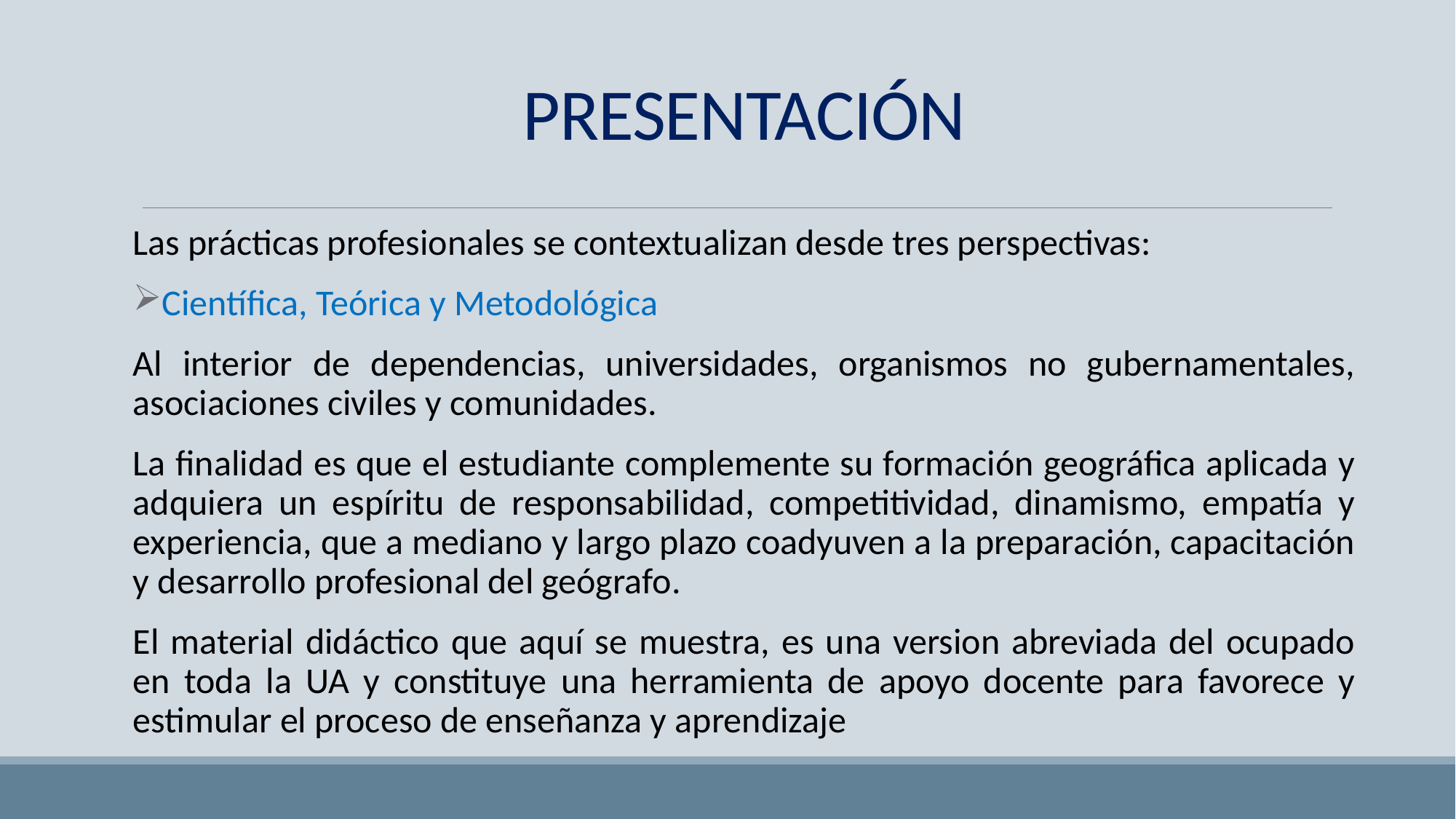

# PRESENTACIÓN
Las prácticas profesionales se contextualizan desde tres perspectivas:
Científica, Teórica y Metodológica
Al interior de dependencias, universidades, organismos no gubernamentales, asociaciones civiles y comunidades.
La finalidad es que el estudiante complemente su formación geográfica aplicada y adquiera un espíritu de responsabilidad, competitividad, dinamismo, empatía y experiencia, que a mediano y largo plazo coadyuven a la preparación, capacitación y desarrollo profesional del geógrafo.
El material didáctico que aquí se muestra, es una version abreviada del ocupado en toda la UA y constituye una herramienta de apoyo docente para favorece y estimular el proceso de enseñanza y aprendizaje